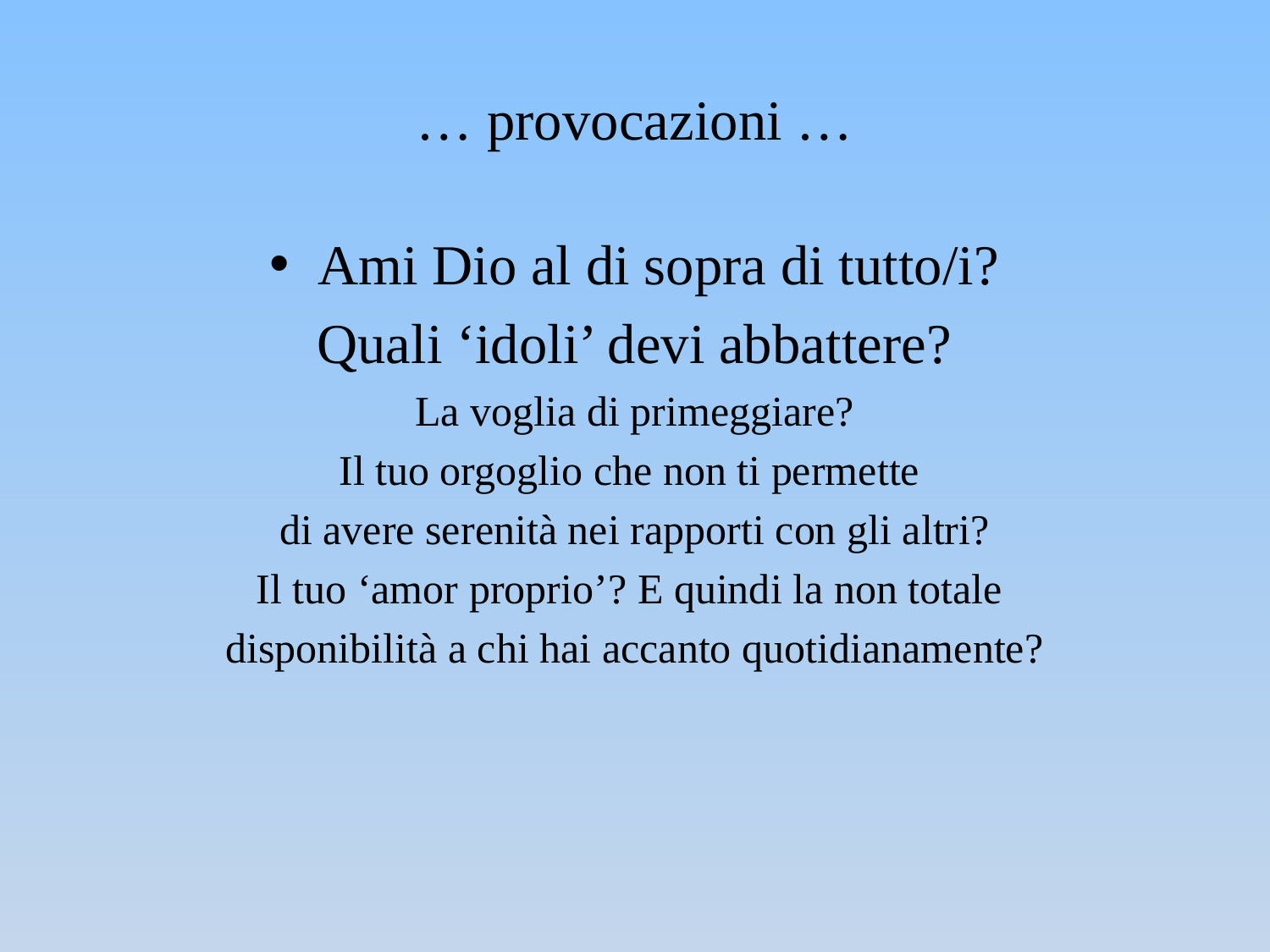

# … provocazioni …
Ami Dio al di sopra di tutto/i?
Quali ‘idoli’ devi abbattere?
La voglia di primeggiare?
Il tuo orgoglio che non ti permette
di avere serenità nei rapporti con gli altri?
Il tuo ‘amor proprio’? E quindi la non totale
disponibilità a chi hai accanto quotidianamente?